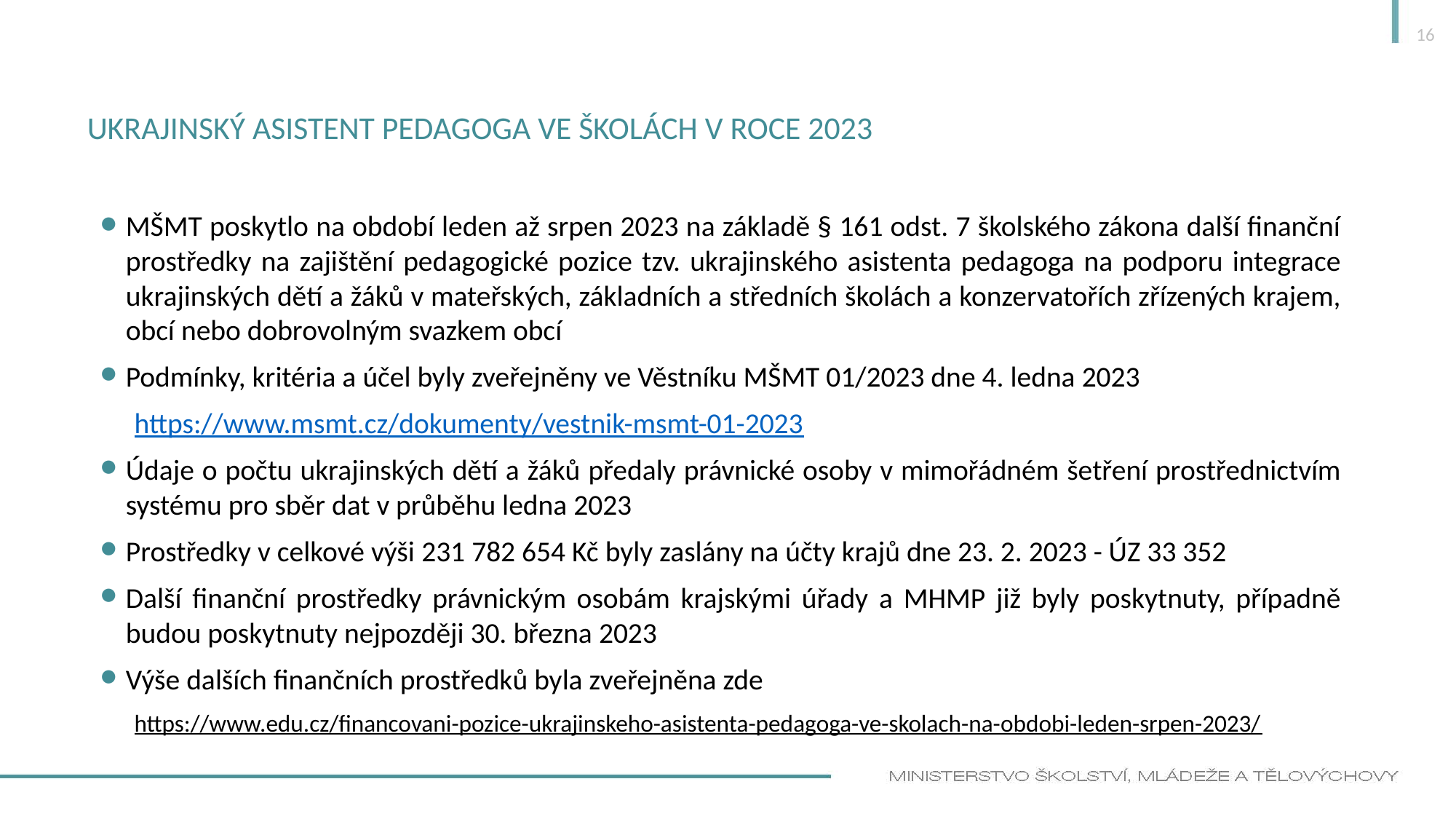

16
# Ukrajinský asistent pedagoga ve školách v roce 2023
MŠMT poskytlo na období leden až srpen 2023 na základě § 161 odst. 7 školského zákona další finanční prostředky na zajištění pedagogické pozice tzv. ukrajinského asistenta pedagoga na podporu integrace ukrajinských dětí a žáků v mateřských, základních a středních školách a konzervatořích zřízených krajem, obcí nebo dobrovolným svazkem obcí
Podmínky, kritéria a účel byly zveřejněny ve Věstníku MŠMT 01/2023 dne 4. ledna 2023
https://www.msmt.cz/dokumenty/vestnik-msmt-01-2023
Údaje o počtu ukrajinských dětí a žáků předaly právnické osoby v mimořádném šetření prostřednictvím systému pro sběr dat v průběhu ledna 2023
Prostředky v celkové výši 231 782 654 Kč byly zaslány na účty krajů dne 23. 2. 2023 - ÚZ 33 352
Další finanční prostředky právnickým osobám krajskými úřady a MHMP již byly poskytnuty, případně budou poskytnuty nejpozději 30. března 2023
Výše dalších finančních prostředků byla zveřejněna zde
https://www.edu.cz/financovani-pozice-ukrajinskeho-asistenta-pedagoga-ve-skolach-na-obdobi-leden-srpen-2023/